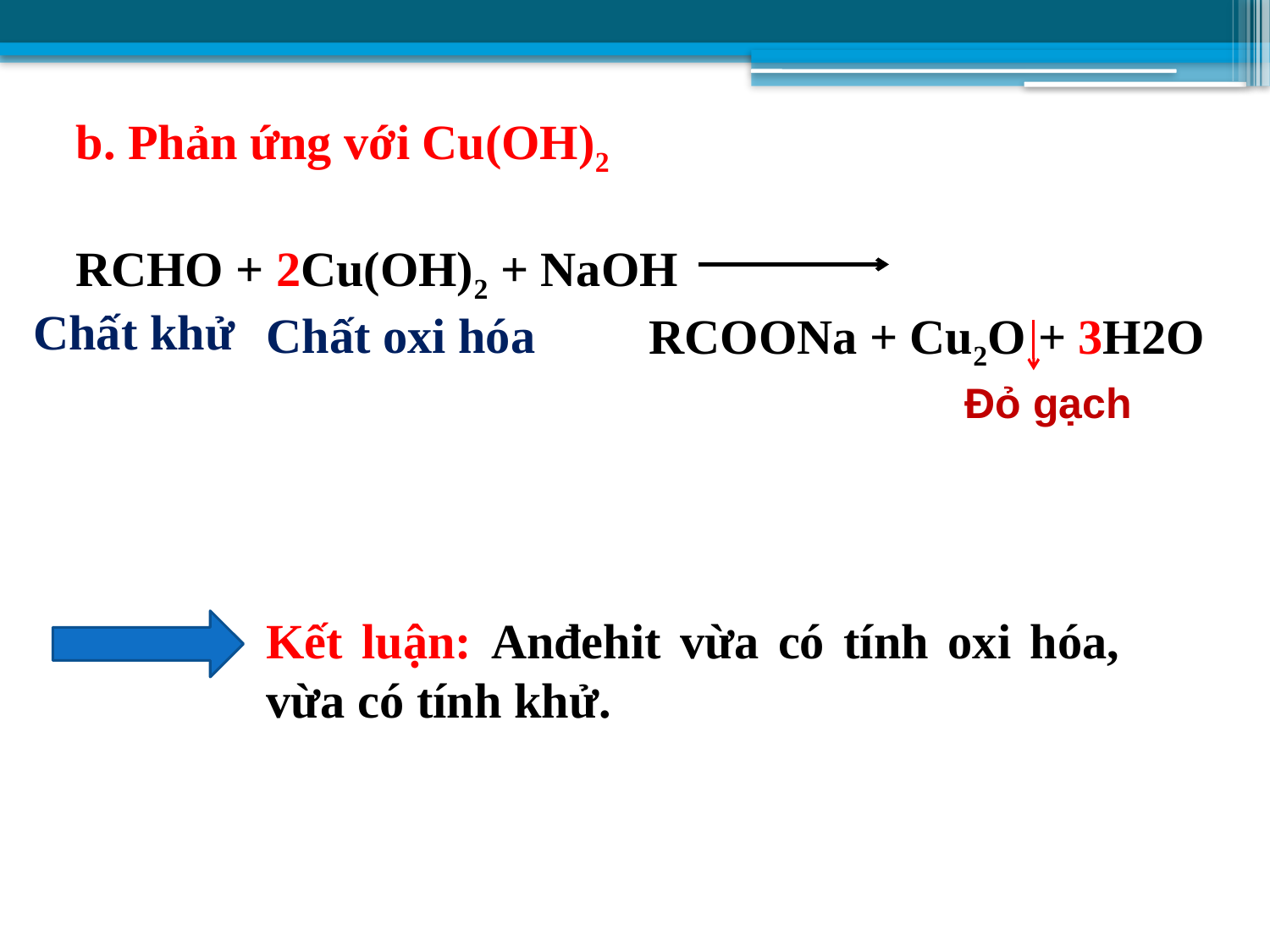

b. Phản ứng với Cu(OH)2

RCHO + 2Cu(OH)2 + NaOH
RCOONa + Cu2O + 3H2O
Chất khử
Chất oxi hóa
Đỏ gạch
Kết luận: Anđehit vừa có tính oxi hóa, vừa có tính khử.